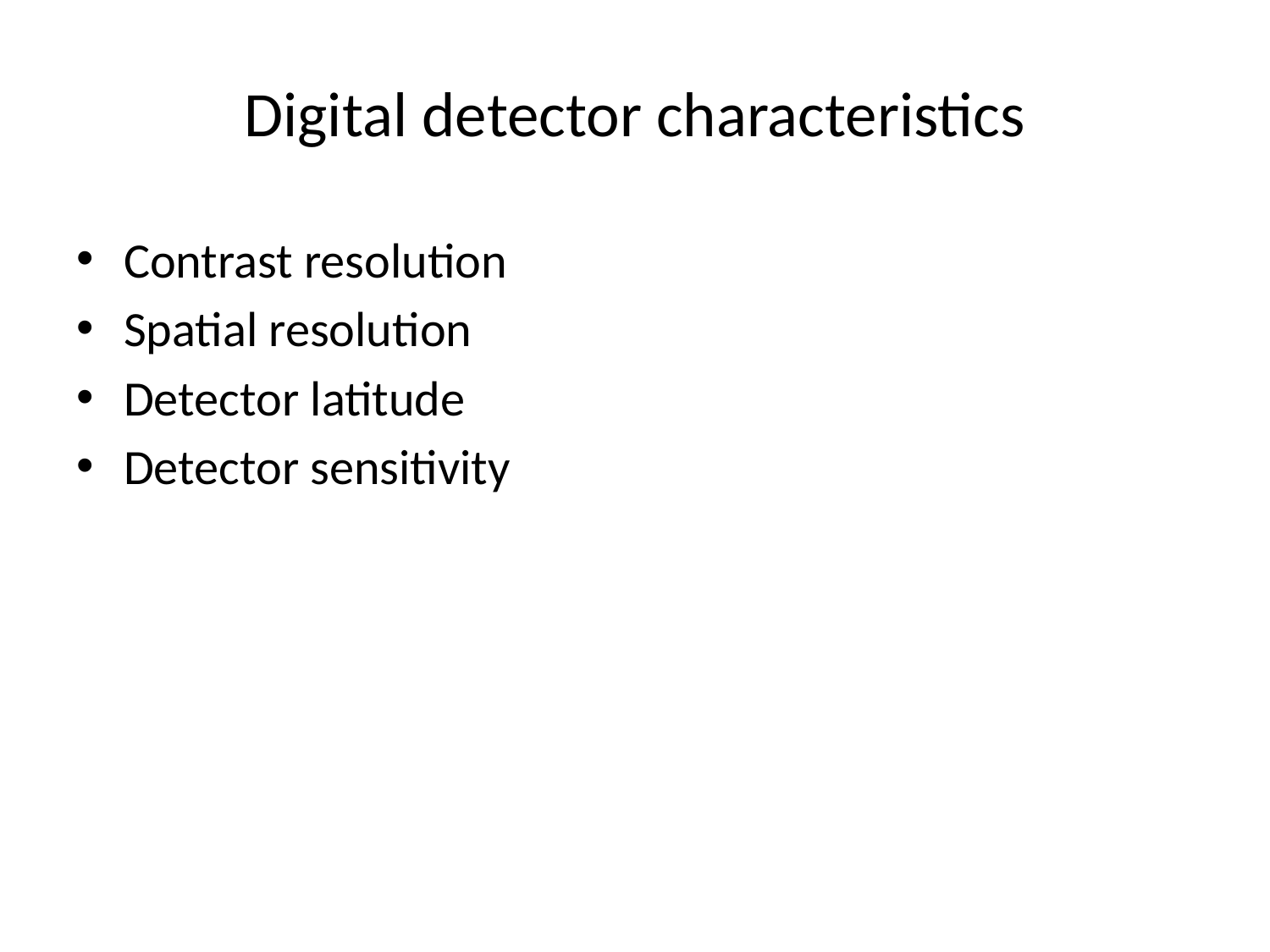

# Digital detector characteristics
Contrast resolution
Spatial resolution
Detector latitude
Detector sensitivity